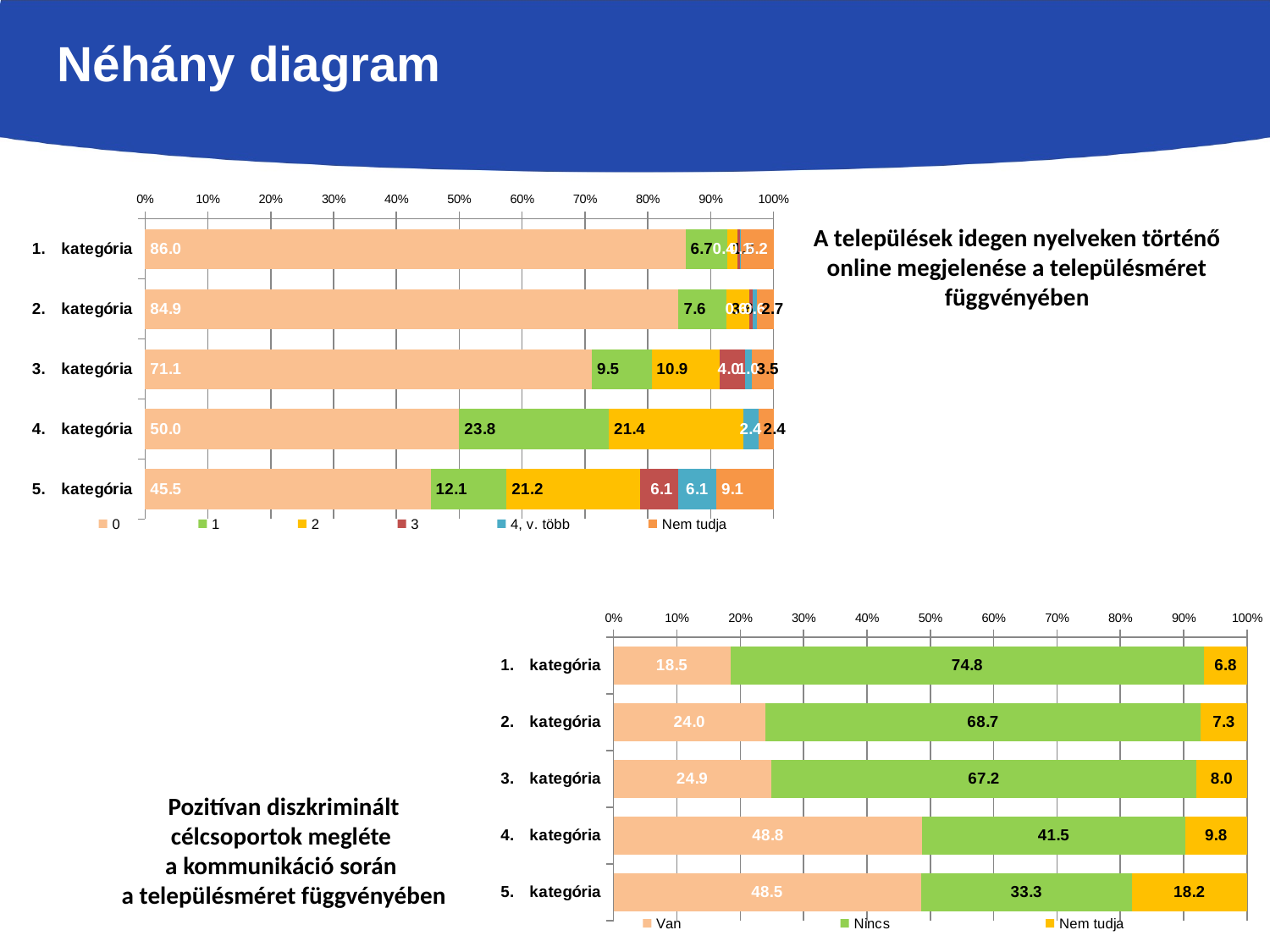

Néhány diagram

### Chart

| Category | 0 | 1 | 2 | 3 | 4, v. több | Nem tudja |
|---|---|---|---|---|---|---|
| 1.    kategória | 86.0 | 6.7 | 1.6 | 0.4 | 0.1 | 5.2 |
| 2.    kategória | 84.9 | 7.6 | 3.6 | 0.6000000000000006 | 0.6000000000000006 | 2.7 |
| 3.    kategória | 71.1 | 9.5 | 10.9 | 4.0 | 1.0 | 3.5 |
| 4.    kategória | 50.0 | 23.8 | 21.4 | None | 2.4 | 2.4 |
| 5.    kategória | 45.5 | 12.1 | 21.2 | 6.1 | 6.1 | 9.1 |
A települések idegen nyelveken történő online megjelenése a településméret függvényében

### Chart

| Category | Van  | Nincs | Nem tudja |
|---|---|---|---|
| 1.    kategória | 18.5 | 74.8 | 6.8 |
| 2.    kategória | 24.0 | 68.7 | 7.3 |
| 3.    kategória | 24.9 | 67.2 | 8.0 |
| 4.    kategória | 48.8 | 41.5 | 9.8 |
| 5.    kategória | 48.5 | 33.300000000000004 | 18.2 |
Pozitívan diszkriminált célcsoportok megléte
a kommunikáció során
a településméret függvényében